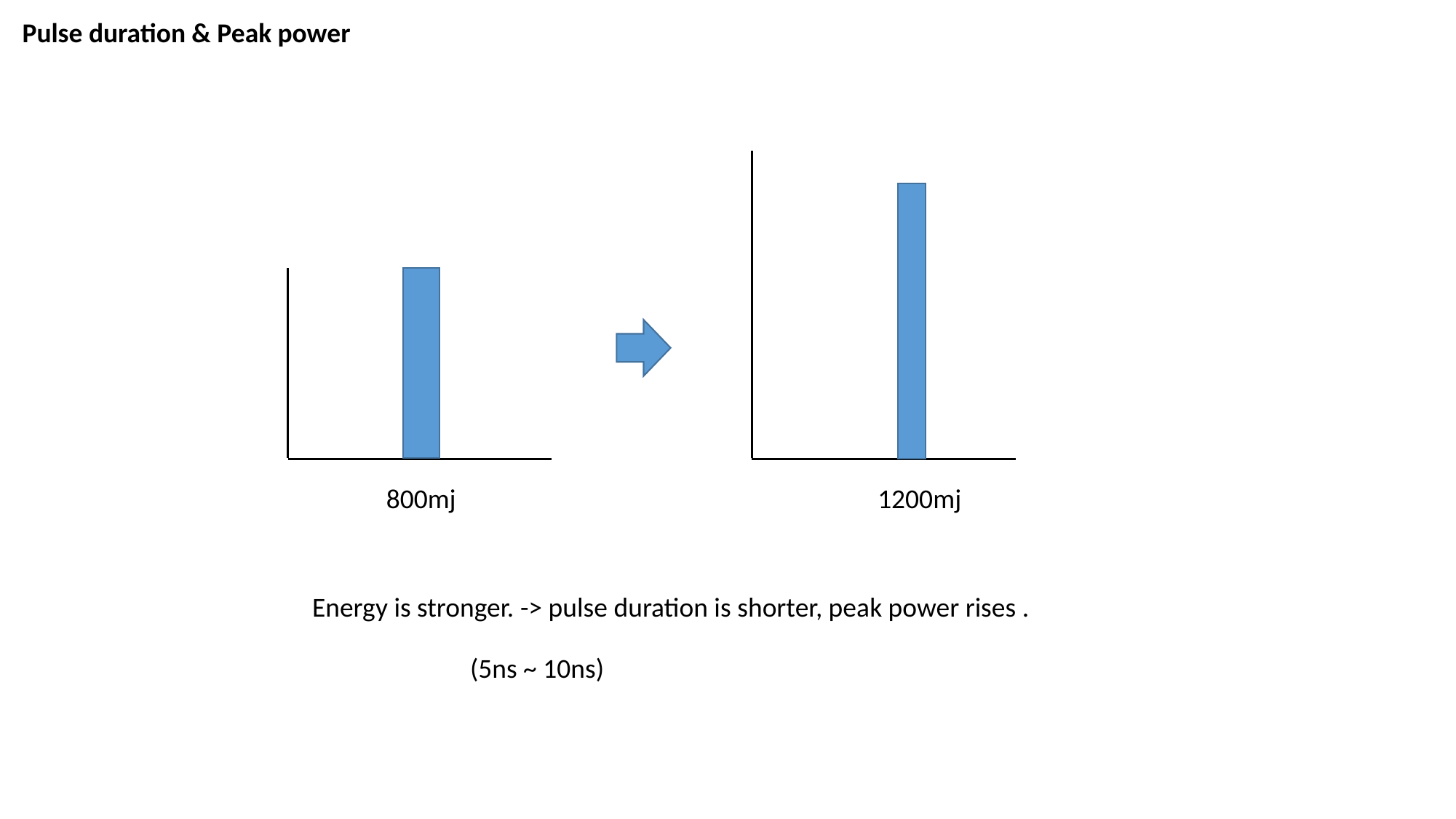

Pulse duration & Peak power

800mj
1200mj
Energy is stronger. -> pulse duration is shorter, peak power rises .
(5ns ~ 10ns)